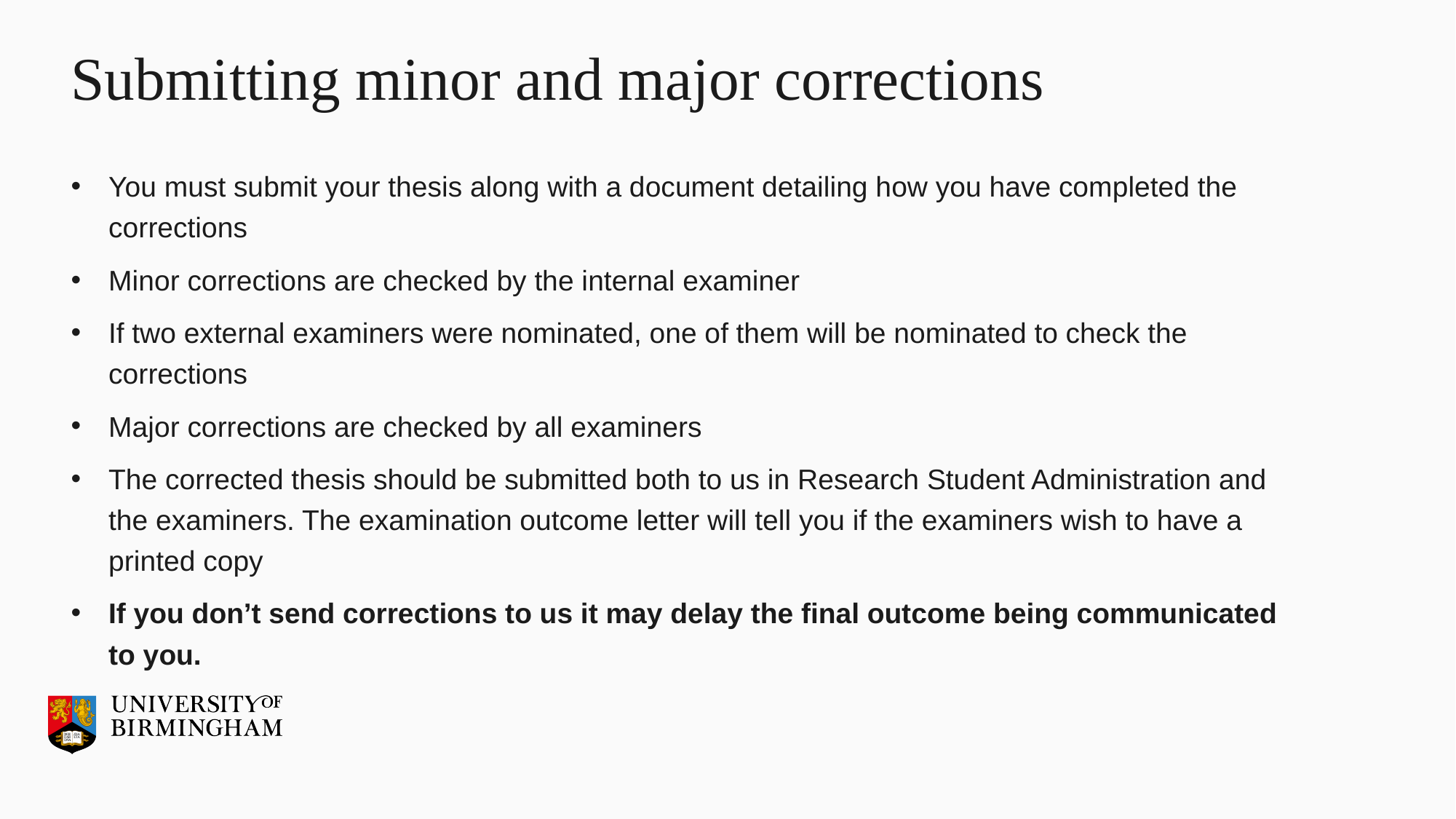

# Submitting minor and major corrections
You must submit your thesis along with a document detailing how you have completed the corrections
Minor corrections are checked by the internal examiner
If two external examiners were nominated, one of them will be nominated to check the corrections
Major corrections are checked by all examiners
The corrected thesis should be submitted both to us in Research Student Administration and the examiners. The examination outcome letter will tell you if the examiners wish to have a printed copy
If you don’t send corrections to us it may delay the final outcome being communicated to you.